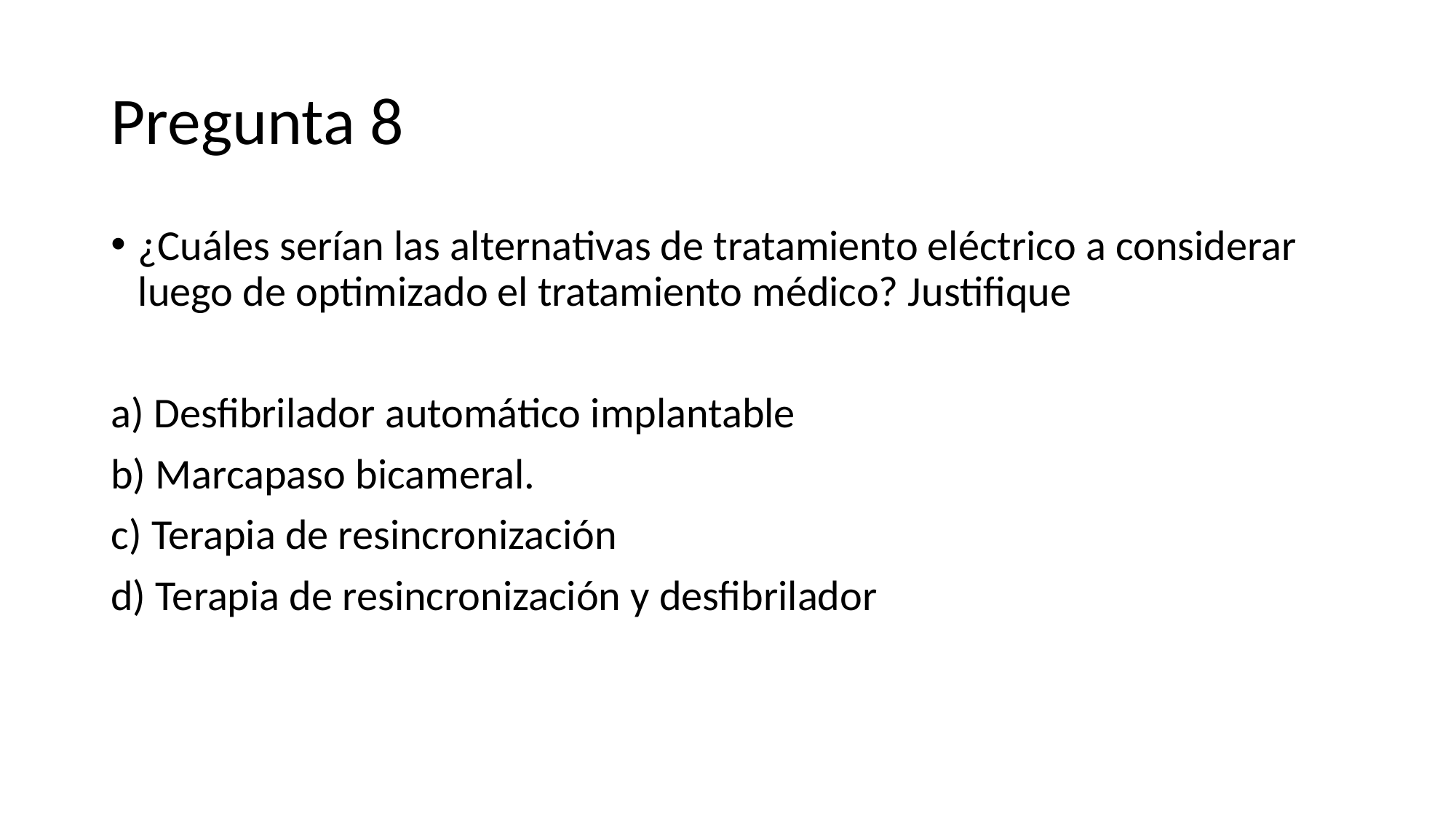

# Pregunta 8
¿Cuáles serían las alternativas de tratamiento eléctrico a considerar luego de optimizado el tratamiento médico? Justifique

a) Desfibrilador automático implantable
b) Marcapaso bicameral.
c) Terapia de resincronización
d) Terapia de resincronización y desfibrilador